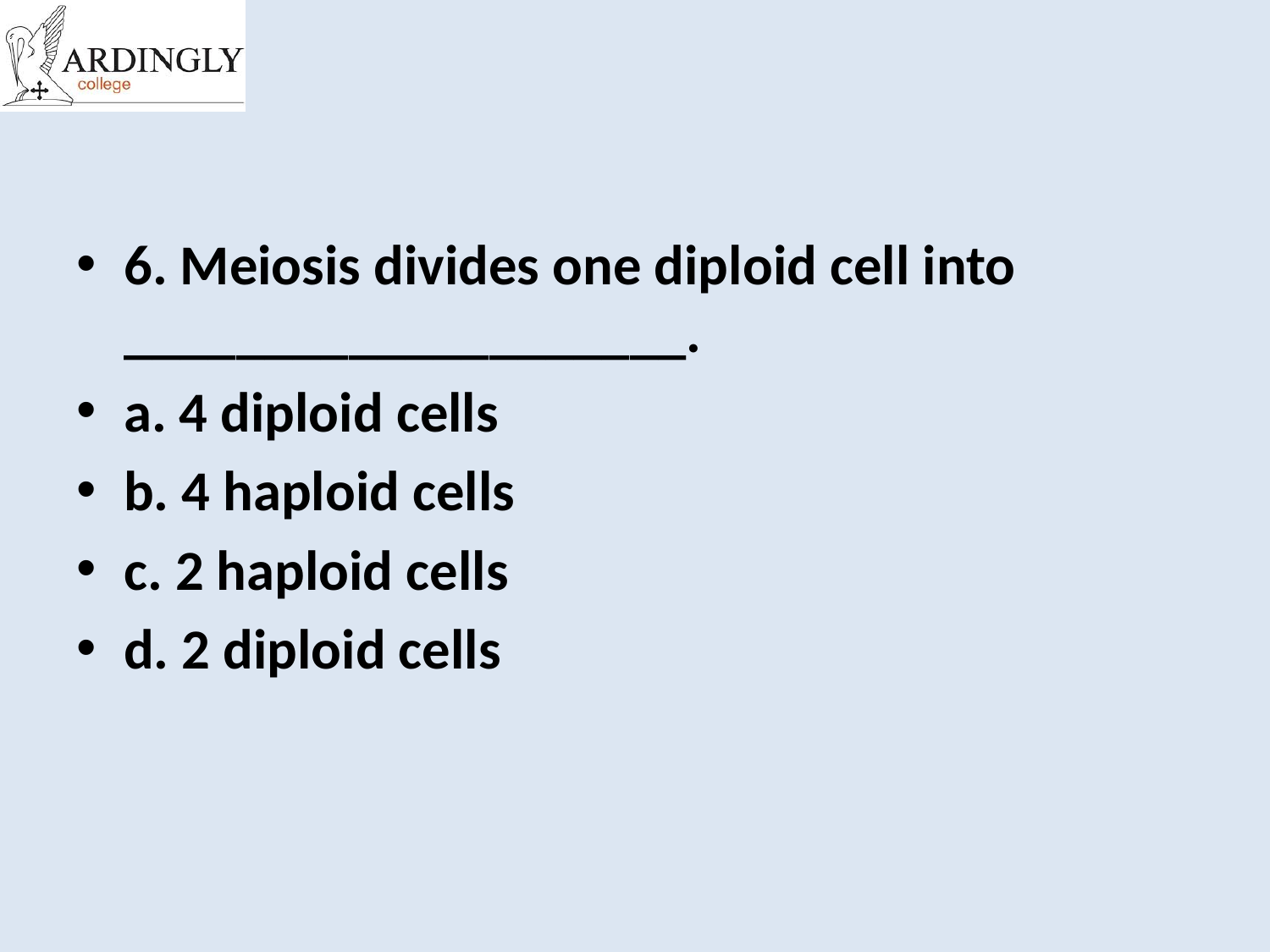

#
6. Meiosis divides one diploid cell into ____________________.
a. 4 diploid cells
b. 4 haploid cells
c. 2 haploid cells
d. 2 diploid cells